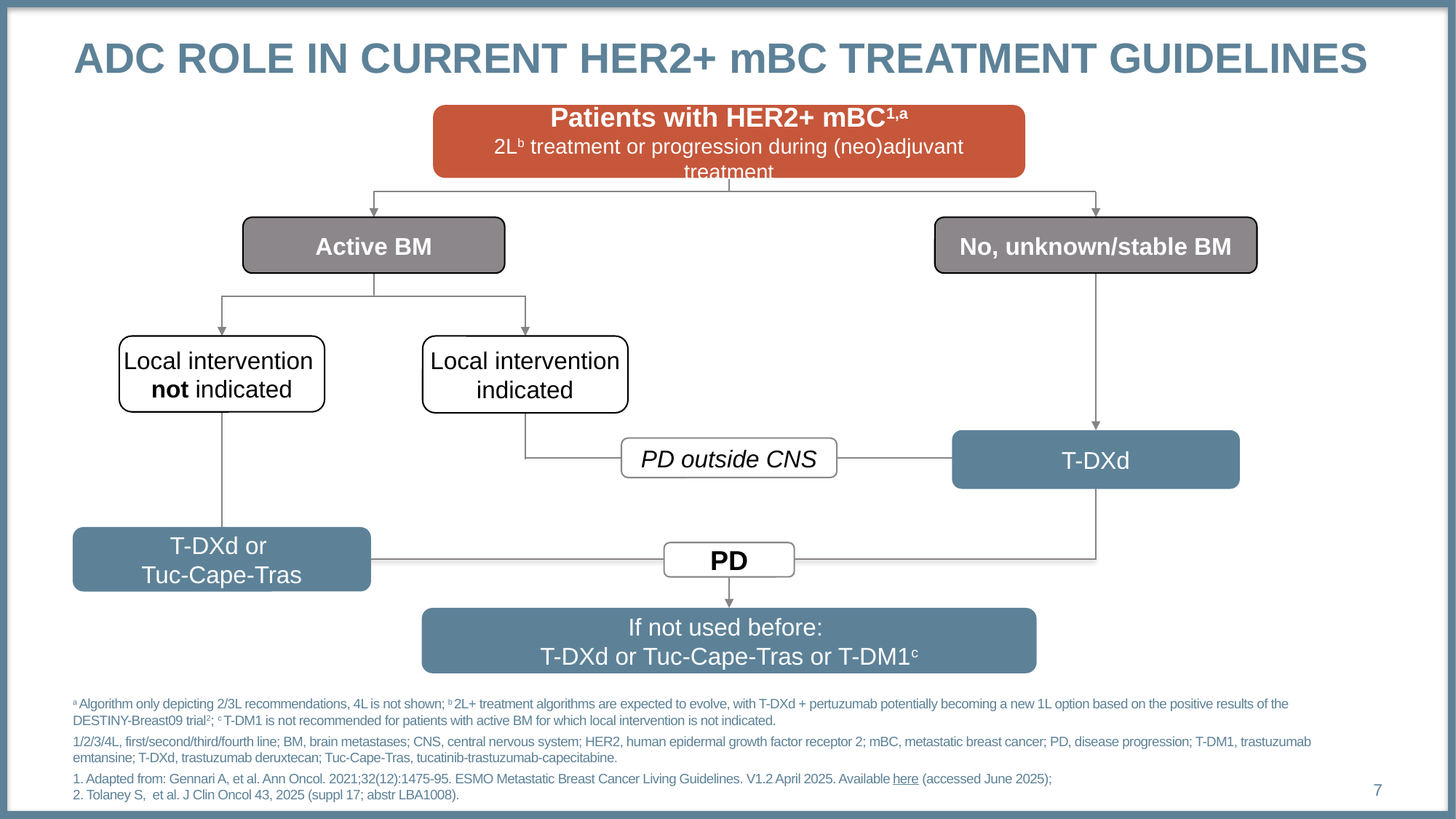

# ADC ROLE in current HER2+ mBC treatment guidelines
Patients with HER2+ mBC1,a
2Lb treatment or progression during (neo)adjuvant treatment
Active BM
No, unknown/stable BM
Local intervention indicated
Local intervention
not indicated
T-DXd
PD outside CNS
T-DXd or
Tuc-Cape-Tras
PD
If not used before:
T-DXd or Tuc-Cape-Tras or T-DM1c
a Algorithm only depicting 2/3L recommendations, 4L is not shown; b 2L+ treatment algorithms are expected to evolve, with T-DXd + pertuzumab potentially becoming a new 1L option based on the positive results of the DESTINY-Breast09 trial2; c T-DM1 is not recommended for patients with active BM for which local intervention is not indicated.
1/2/3/4L, first/second/third/fourth line; BM, brain metastases; CNS, central nervous system; HER2, human epidermal growth factor receptor 2; mBC, metastatic breast cancer; PD, disease progression; T-DM1, trastuzumab emtansine; T-DXd, trastuzumab deruxtecan; Tuc-Cape-Tras, tucatinib-trastuzumab-capecitabine.
1. Adapted from: Gennari A, et al. Ann Oncol. 2021;32(12):1475-95. ESMO Metastatic Breast Cancer Living Guidelines. V1.2 April 2025. Available here (accessed June 2025);
2. Tolaney S,  et al. J Clin Oncol 43, 2025 (suppl 17; abstr LBA1008).
7